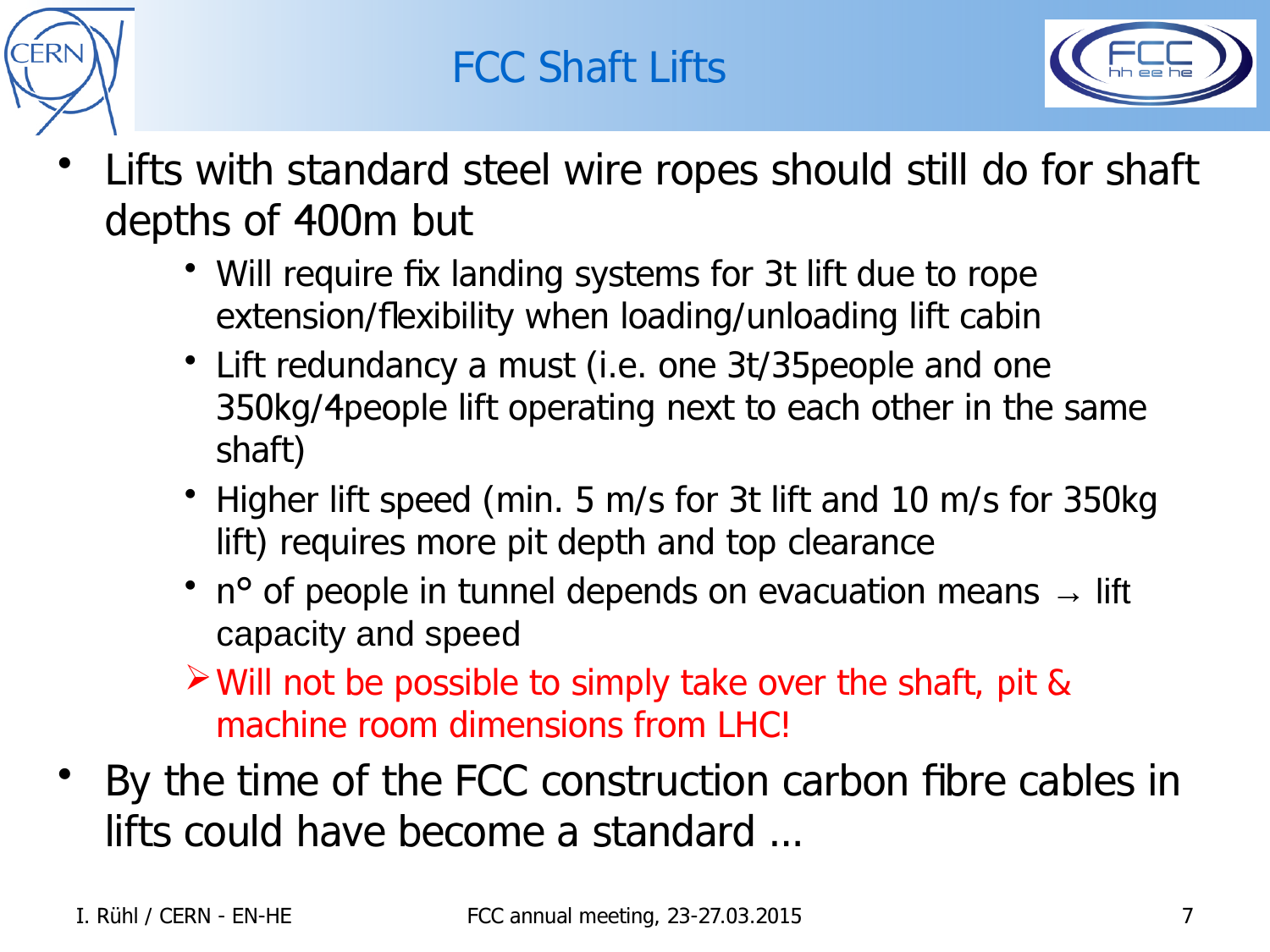

# FCC Shaft Lifts
Lifts with standard steel wire ropes should still do for shaft depths of 400m but
Will require fix landing systems for 3t lift due to rope extension/flexibility when loading/unloading lift cabin
Lift redundancy a must (i.e. one 3t/35people and one 350kg/4people lift operating next to each other in the same shaft)
Higher lift speed (min. 5 m/s for 3t lift and 10 m/s for 350kg lift) requires more pit depth and top clearance
n° of people in tunnel depends on evacuation means → lift capacity and speed
Will not be possible to simply take over the shaft, pit & machine room dimensions from LHC!
By the time of the FCC construction carbon fibre cables in lifts could have become a standard …

I. Rühl / CERN - EN-HE
FCC annual meeting, 23-27.03.2015
7